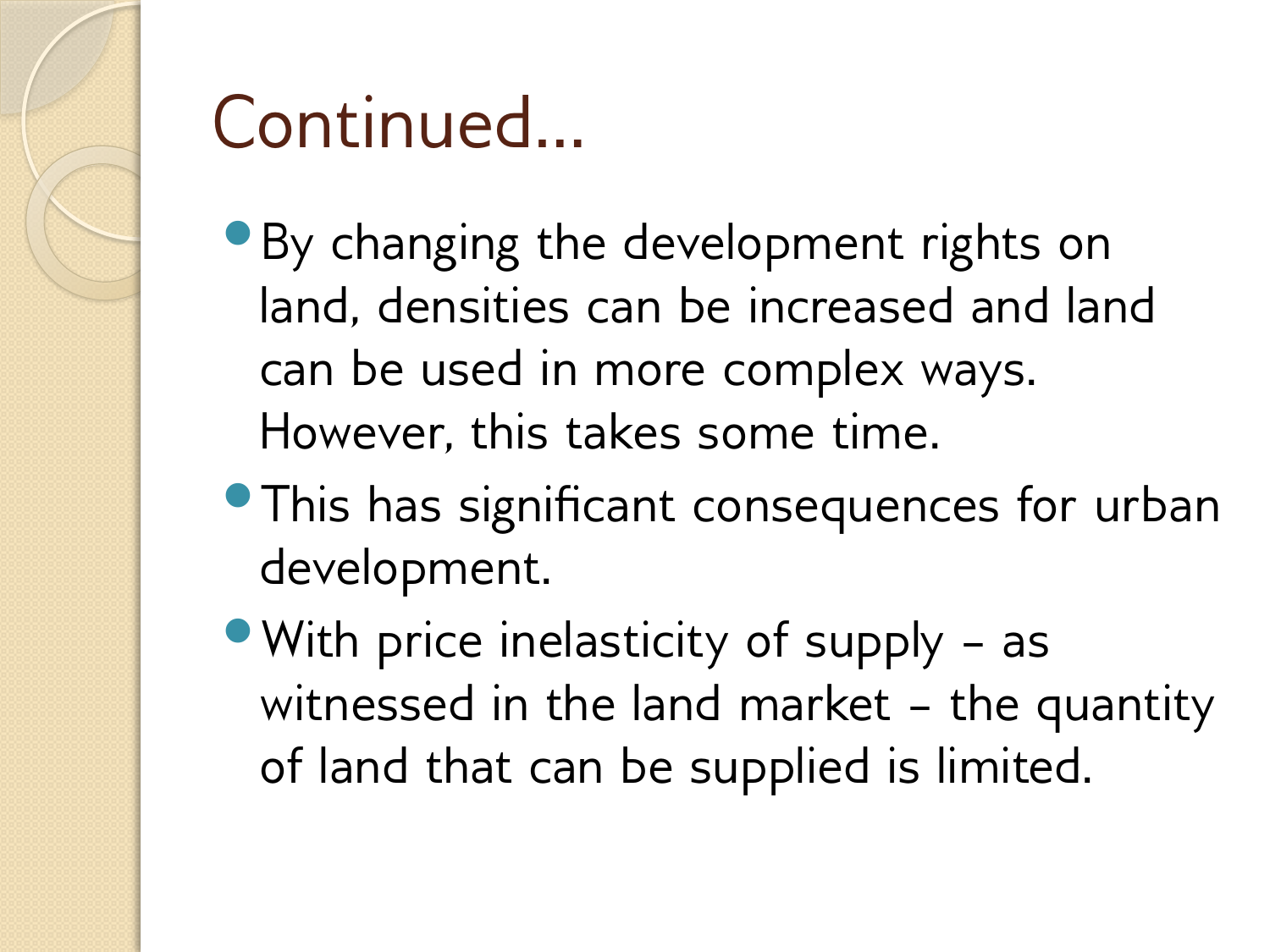

# Continued…
By changing the development rights on land, densities can be increased and land can be used in more complex ways. However, this takes some time.
This has significant consequences for urban development.
With price inelasticity of supply – as witnessed in the land market – the quantity of land that can be supplied is limited.